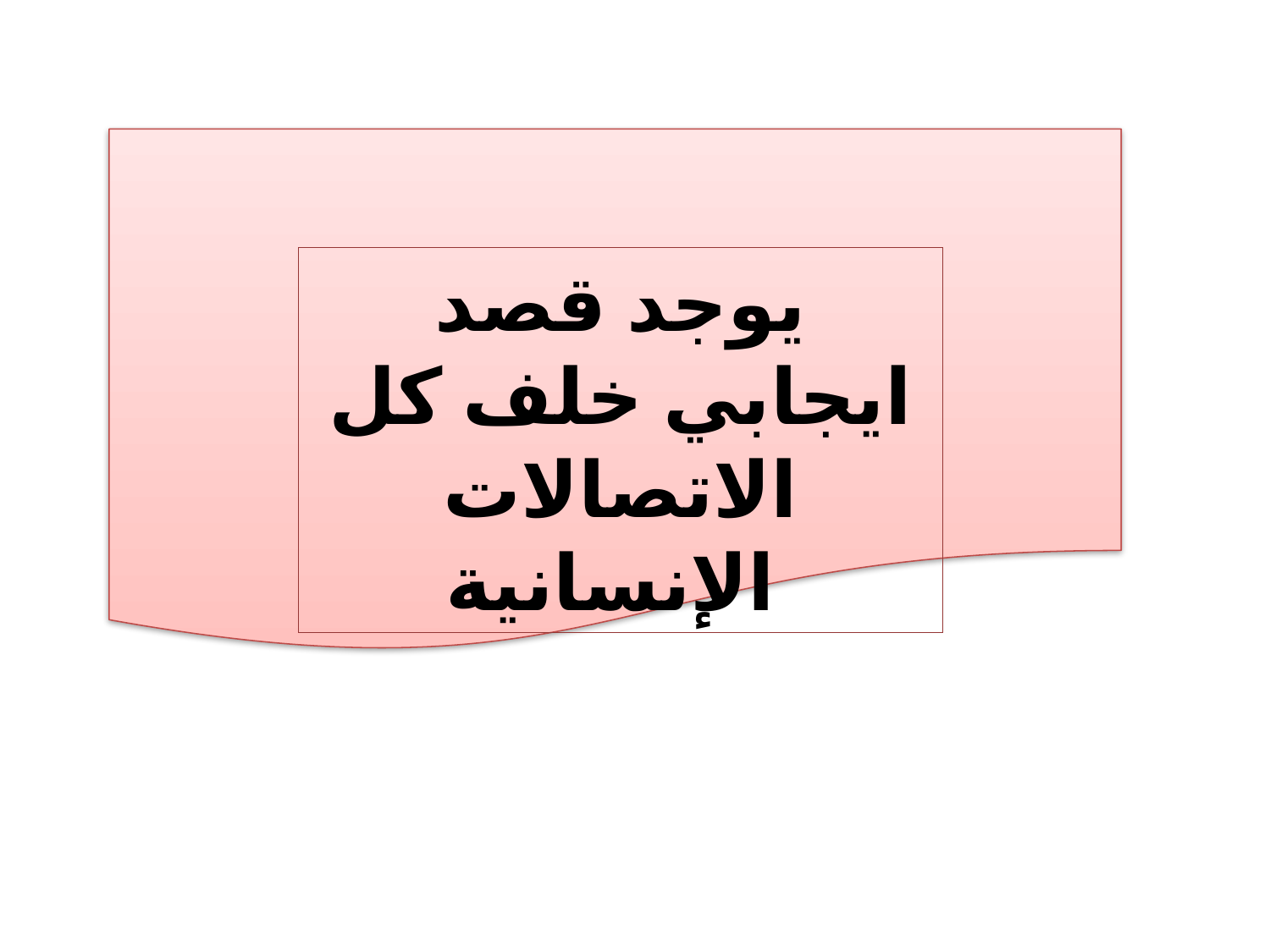

يوجد قصد ايجابي خلف كل الاتصالات الإنسانية